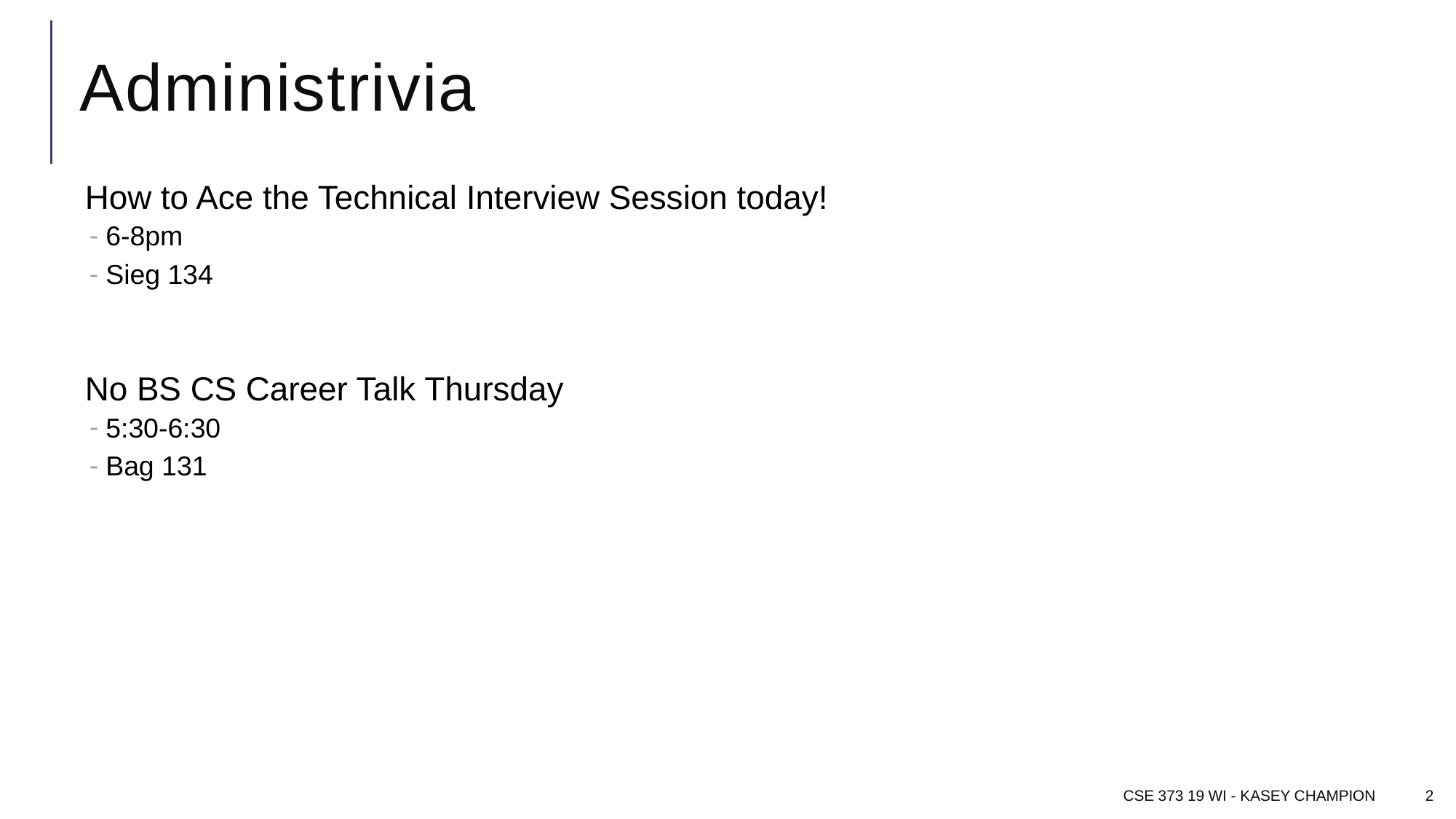

# Administrivia
How to Ace the Technical Interview Session today!
6-8pm
Sieg 134

No BS CS Career Talk Thursday
5:30-6:30
Bag 131
CSE 373 19 wi - Kasey Champion
2